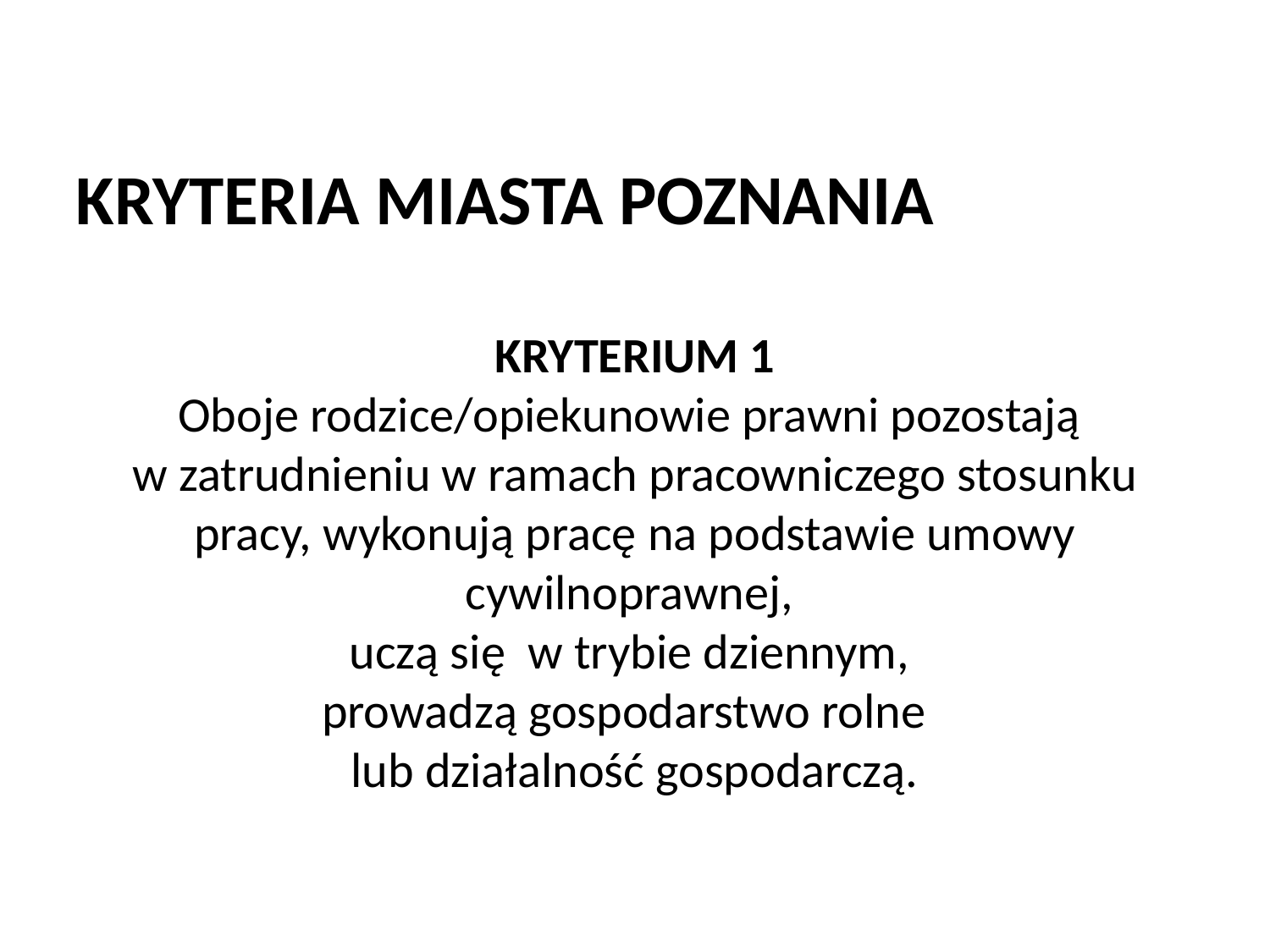

KRYTERIA MIASTA POZNANIA

KRYTERIUM 1
Oboje rodzice/opiekunowie prawni pozostają
w zatrudnieniu w ramach pracowniczego stosunku pracy, wykonują pracę na podstawie umowy cywilnoprawnej,
uczą się  w trybie dziennym,
prowadzą gospodarstwo rolne
lub działalność gospodarczą.